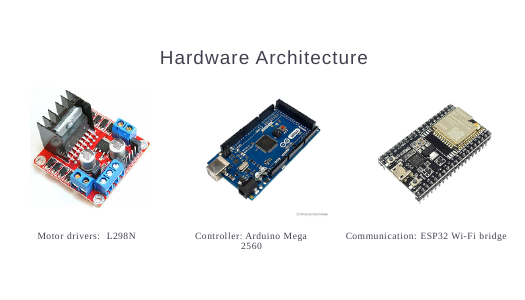

Hardware Architecture

Motor drivers:  L298N
Controller: Arduino Mega 2560
Communication: ESP32 Wi-Fi bridge